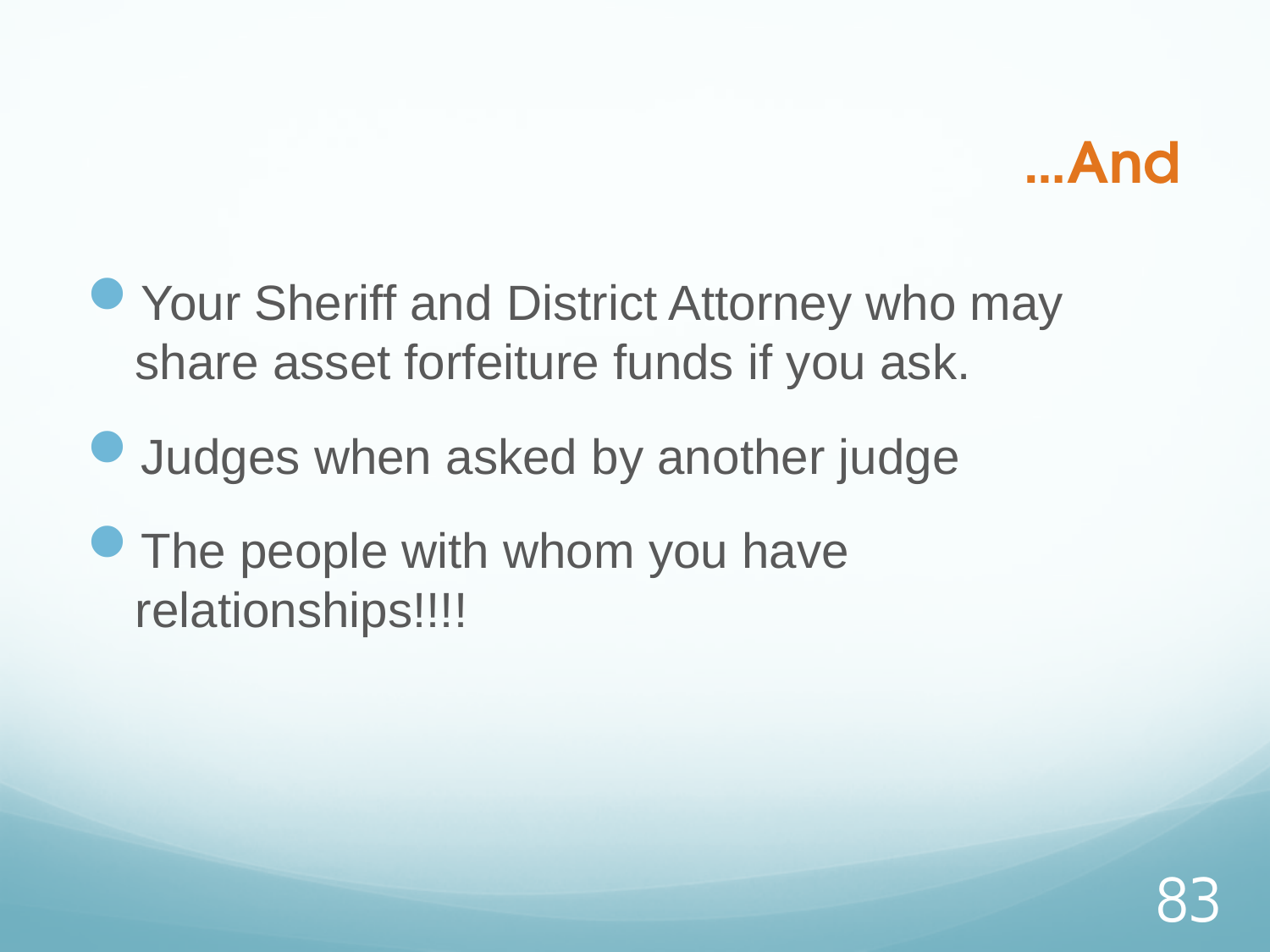

# …And
Your Sheriff and District Attorney who may share asset forfeiture funds if you ask.
Judges when asked by another judge
The people with whom you have relationships!!!!

83